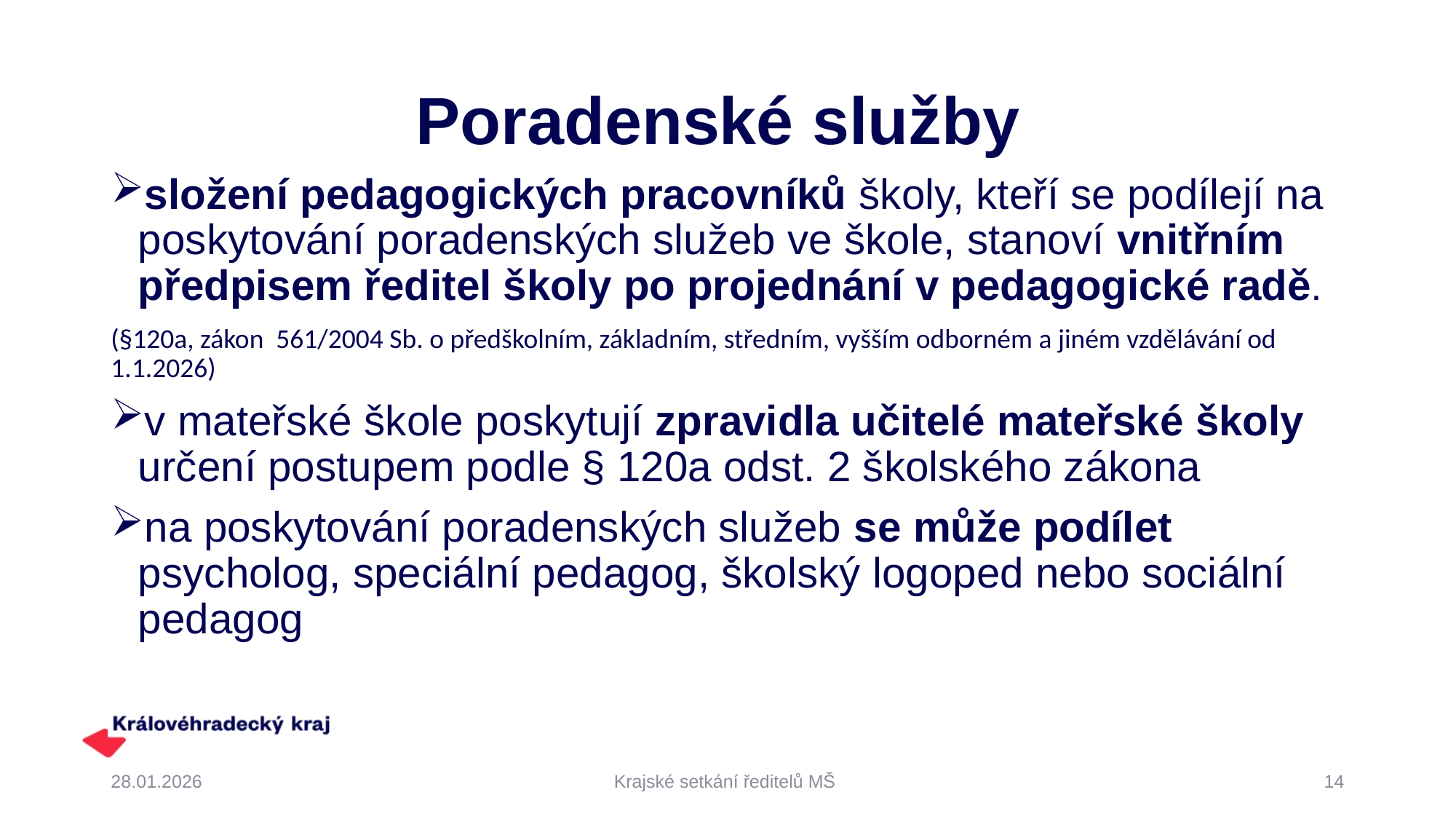

# Poradenské služby
složení pedagogických pracovníků školy, kteří se podílejí na poskytování poradenských služeb ve škole, stanoví vnitřním předpisem ředitel školy po projednání v pedagogické radě.
(§120a, zákon  561/2004 Sb. o předškolním, základním, středním, vyšším odborném a jiném vzdělávání od 1.1.2026)
v mateřské škole poskytují zpravidla učitelé mateřské školy určení postupem podle § 120a odst. 2 školského zákona
na poskytování poradenských služeb se může podílet psycholog, speciální pedagog, školský logoped nebo sociální pedagog

28.01.2026
Krajské setkání ředitelů MŠ
14